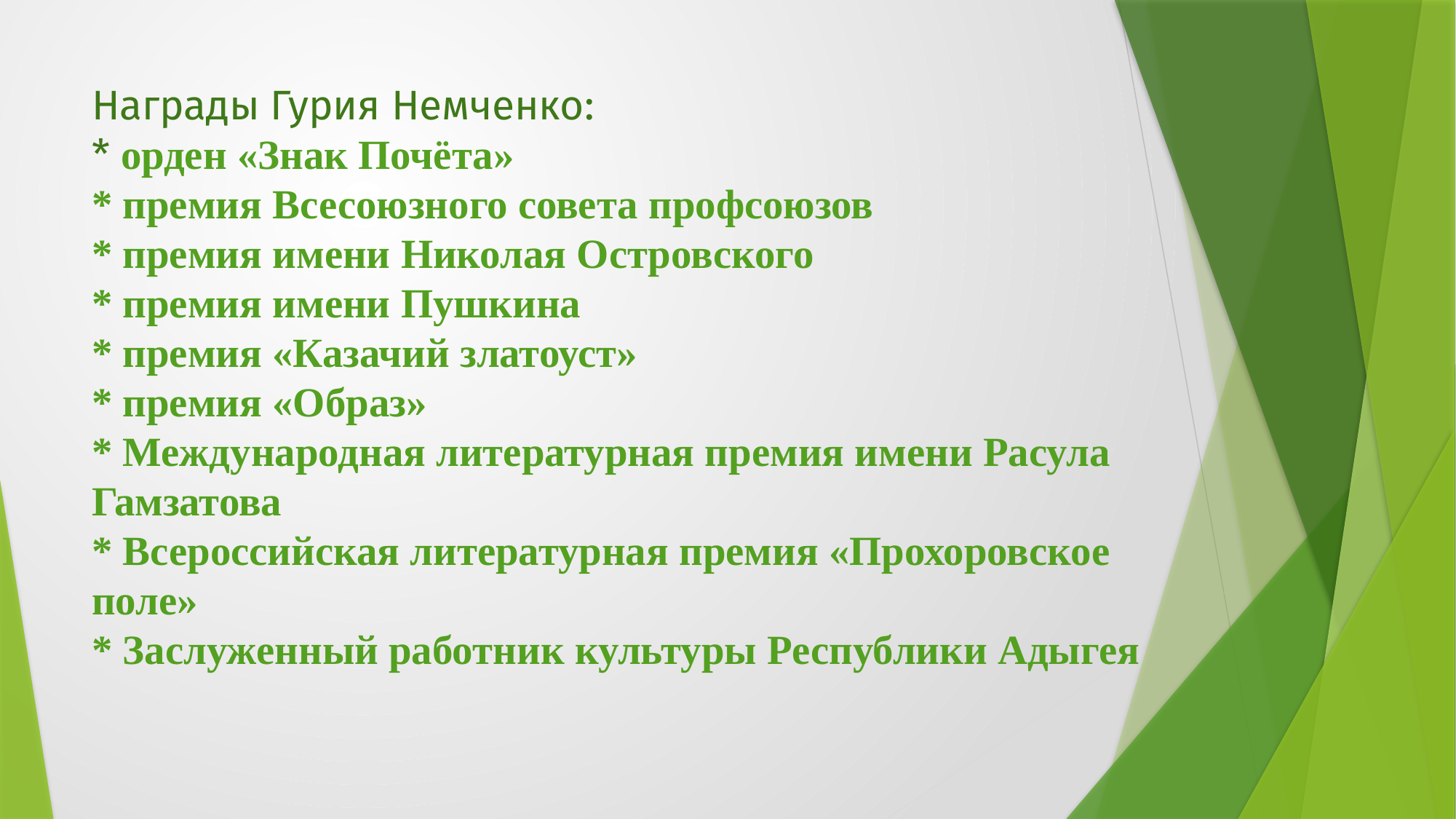

# Награды Гурия Немченко: * орден «Знак Почёта» * премия Всесоюзного совета профсоюзов * премия имени Николая Островского * премия имени Пушкина * премия «Казачий златоуст» * премия «Образ» * Международная литературная премия имени Расула Гамзатова * Всероссийская литературная премия «Прохоровское поле» * Заслуженный работник культуры Республики Адыгея